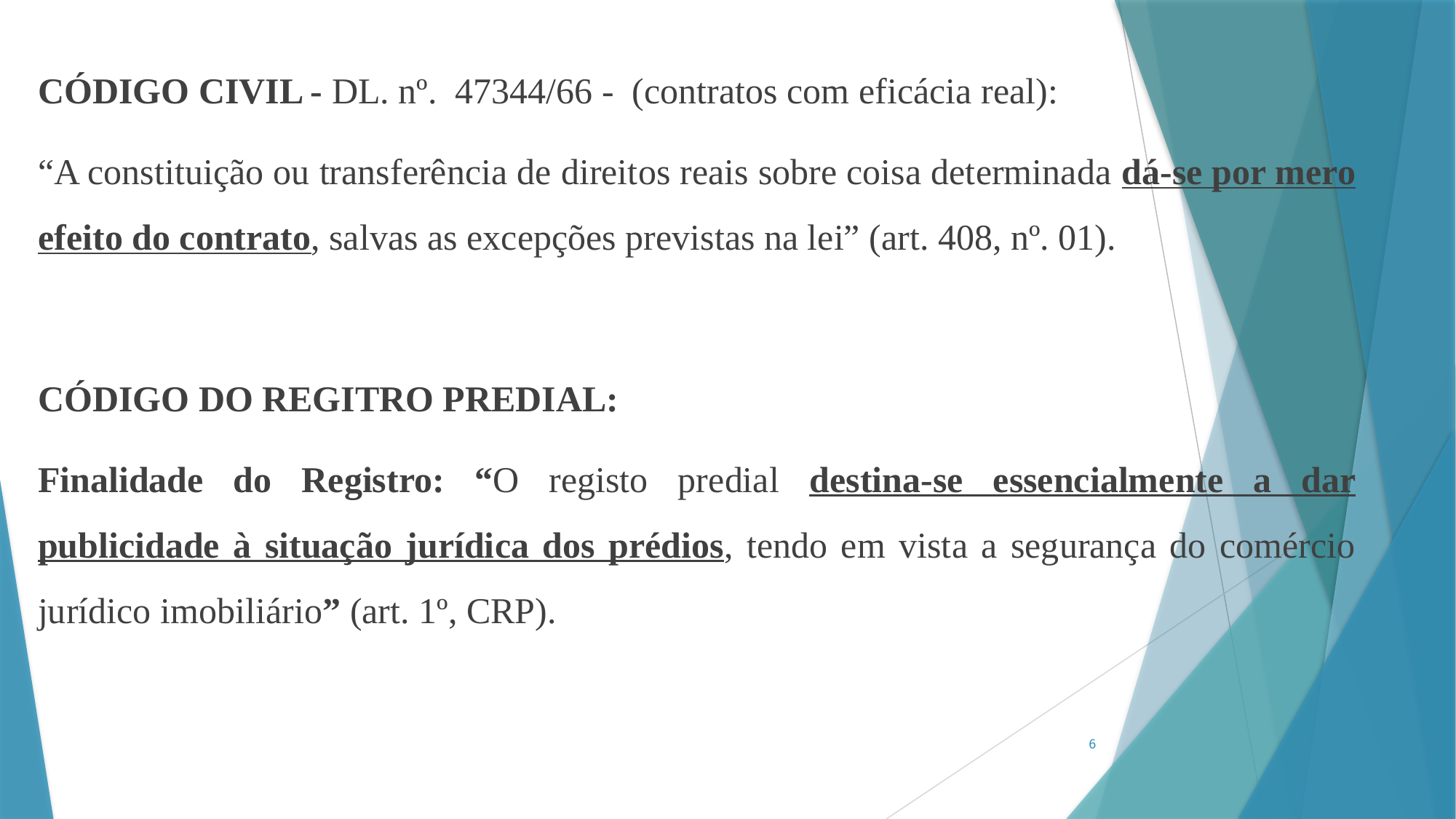

CÓDIGO CIVIL - DL. nº.  47344/66 -  (contratos com eficácia real):
“A constituição ou transferência de direitos reais sobre coisa determinada dá-se por mero efeito do contrato, salvas as excepções previstas na lei” (art. 408, nº. 01).

CÓDIGO DO REGITRO PREDIAL:
Finalidade do Registro: “O registo predial destina-se essencialmente a dar publicidade à situação jurídica dos prédios, tendo em vista a segurança do comércio jurídico imobiliário” (art. 1º, CRP).
6